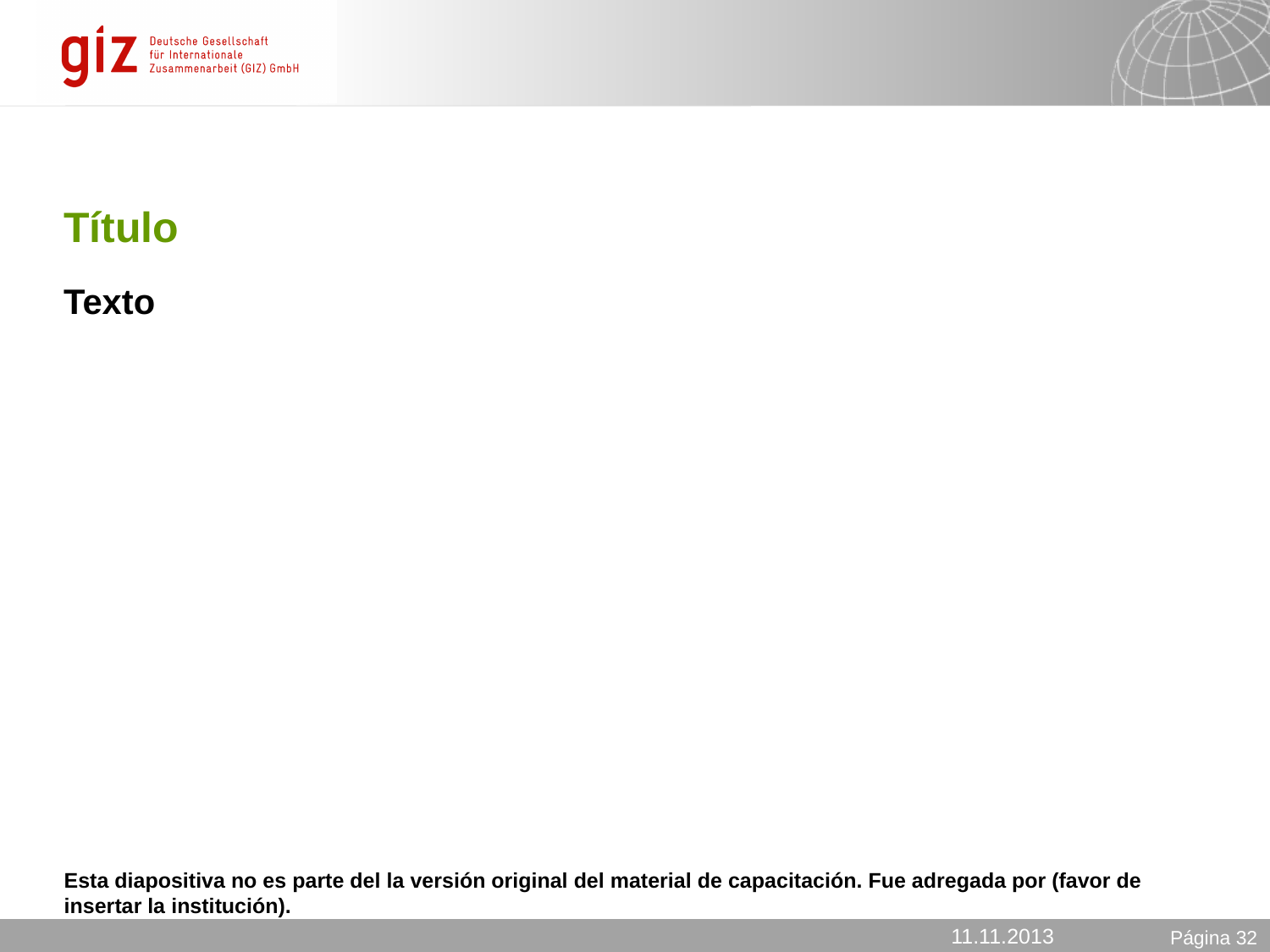

# Título
Texto
Esta diapositiva no es parte del la versión original del material de capacitación. Fue adregada por (favor de insertar la institución).
11.11.2013
Página 32